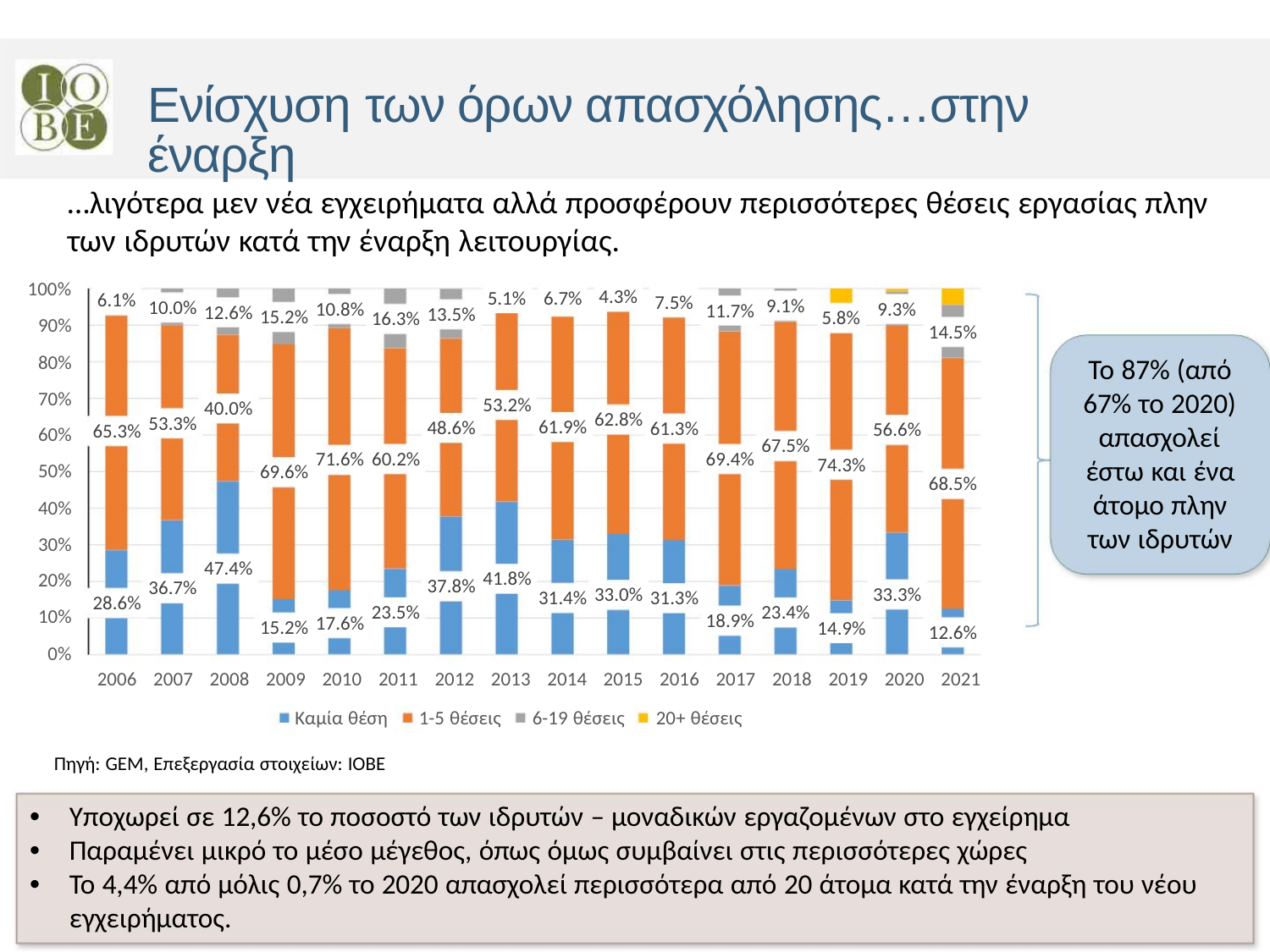

Ενίσχυση των όρων απασχόλησης…στην έναρξη
…λιγότερα μεν νέα εγχειρήματα αλλά προσφέρουν περισσότερες θέσεις εργασίας πλην
των ιδρυτών κατά την έναρξη λειτουργίας.
100%
4.3%
5.1% 6.7%
6.1%
7.5%
9.1%
10.0%
53.3%
10.8%
9.3%
11.7%
12.6%
13.5%
15.2%
69.6%
15.2%
5.8%
16.3%
90%
80%
70%
60%
50%
40%
30%
20%
10%
0%
14.5%
Το 87% (από
67% το 2020)
απασχολεί
53.2%
61.9%
40.0%
62.8%
48.6%
61.3%
56.6%
65.3%
67.5%
71.6% 60.2%
69.4%
74.3%
έστω και ένα
άτομο πλην
των ιδρυτών
68.5%
12.6%
47.4%
41.8%
31.4%
37.8%
36.7%
33.3%
33.0%
31.3%
28.6%
23.5%
23.4%
18.9%
17.6%
14.9%
2006 2007 2008 2009 2010 2011 2012 2013 2014 2015 2016 2017 2018 2019 2020 2021
Καμία θέση 1-5 θέσεις 6-19 θέσεις 20+ θέσεις
Πηγή: GEM, Επεξεργασία στοιχείων: ΙΟΒΕ
• Υποχωρεί σε 12,6% το ποσοστό των ιδρυτών – μοναδικών εργαζομένων στο εγχείρημα
• Παραμένει μικρό το μέσο μέγεθος, όπως όμως συμβαίνει στις περισσότερες χώρες
• Το 4,4% από μόλις 0,7% το 2020 απασχολεί περισσότερα από 20 άτομα κατά την έναρξη του νέου
εγχειρήματος.